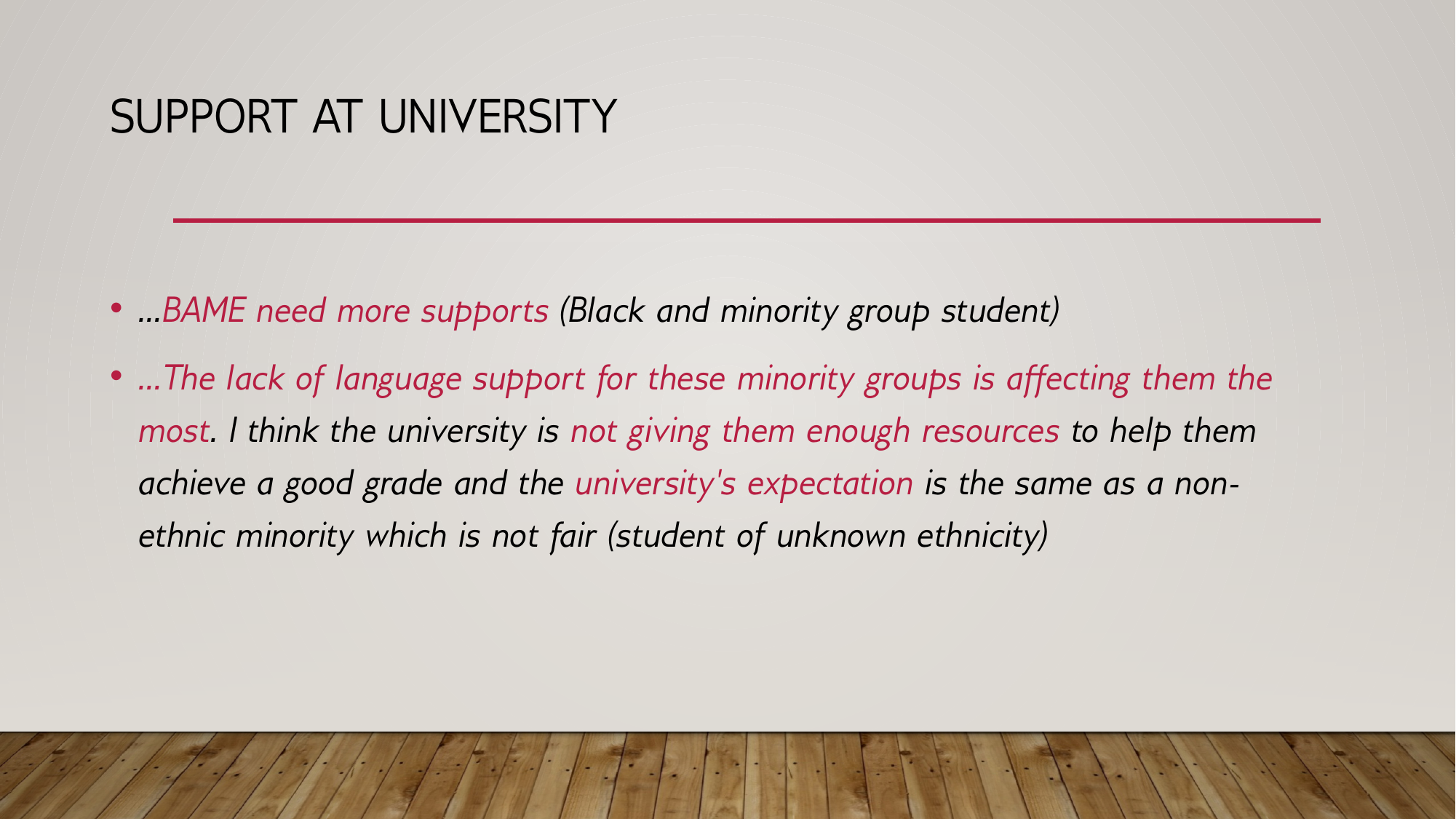

# Support at university
…BAME need more supports (Black and minority group student)
…The lack of language support for these minority groups is affecting them the most. I think the university is not giving them enough resources to help them achieve a good grade and the university's expectation is the same as a non-ethnic minority which is not fair (student of unknown ethnicity)